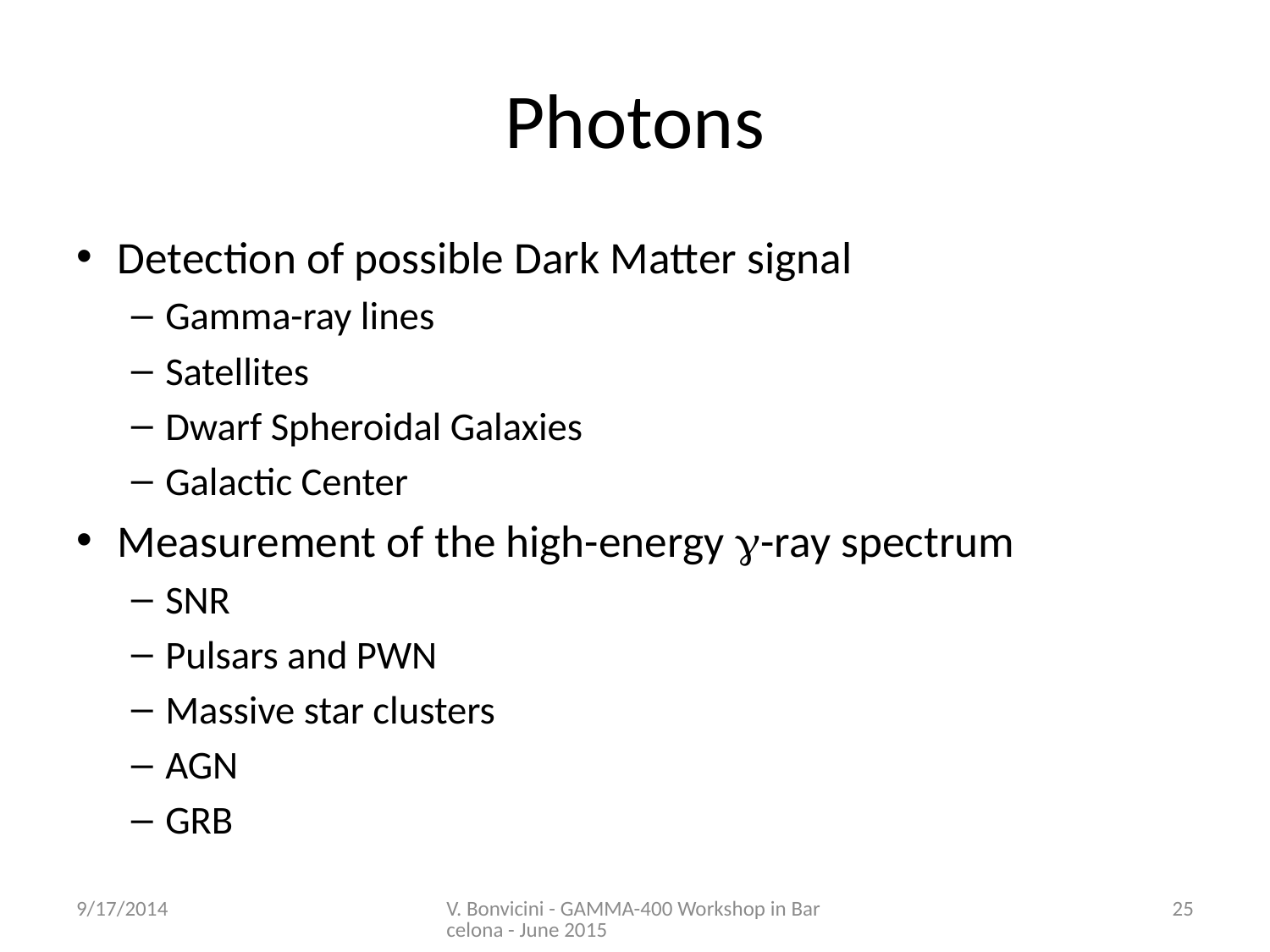

# Photons
Detection of possible Dark Matter signal
Gamma-ray lines
Satellites
Dwarf Spheroidal Galaxies
Galactic Center
Measurement of the high-energy γ-ray spectrum
SNR
Pulsars and PWN
Massive star clusters
AGN
GRB
9/17/2014
V. Bonvicini - GAMMA-400 Workshop in Barcelona - June 2015
25